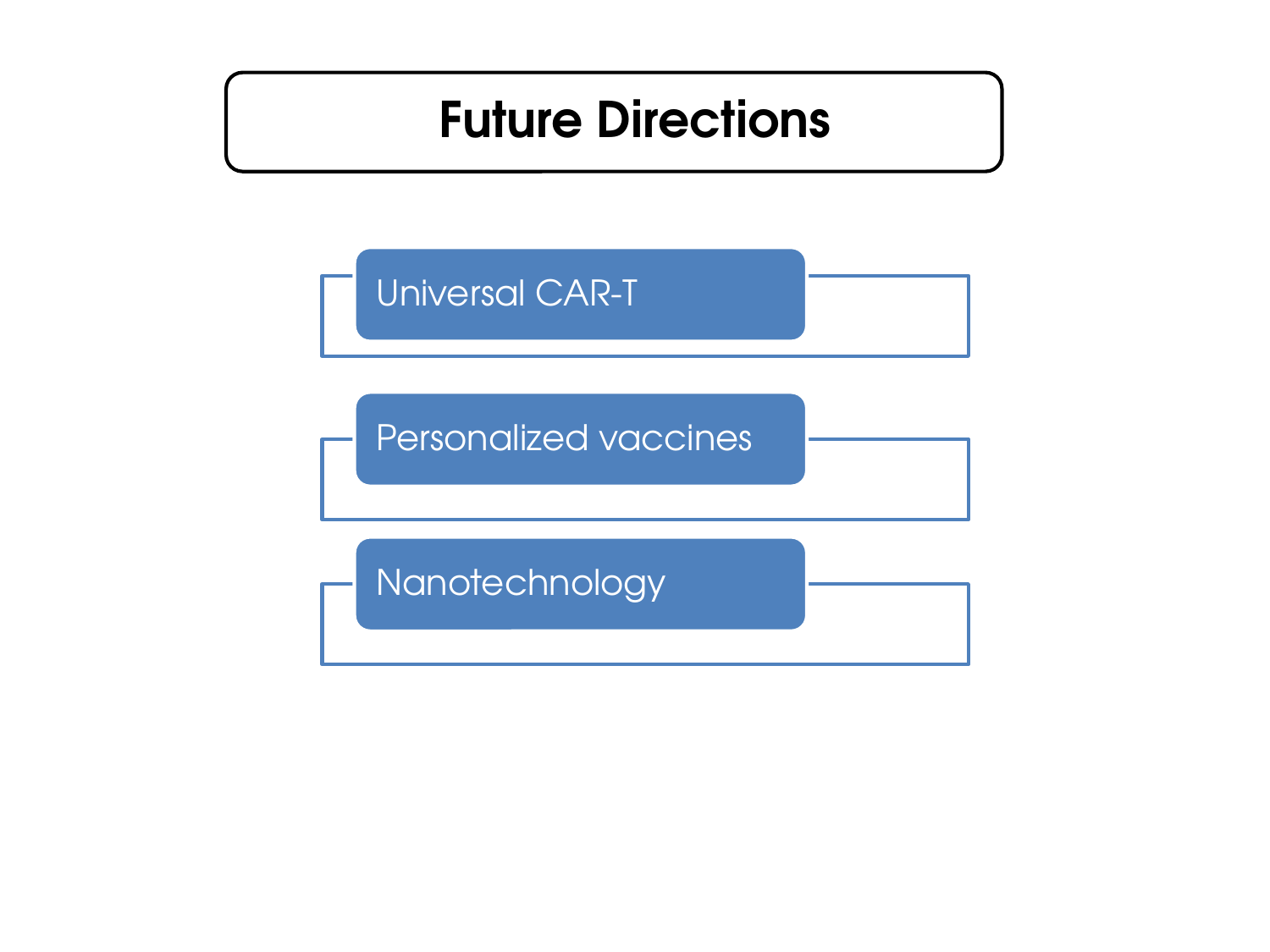

# Future Directions

Universal CAR-T
Personalized vaccines
Nanotechnology